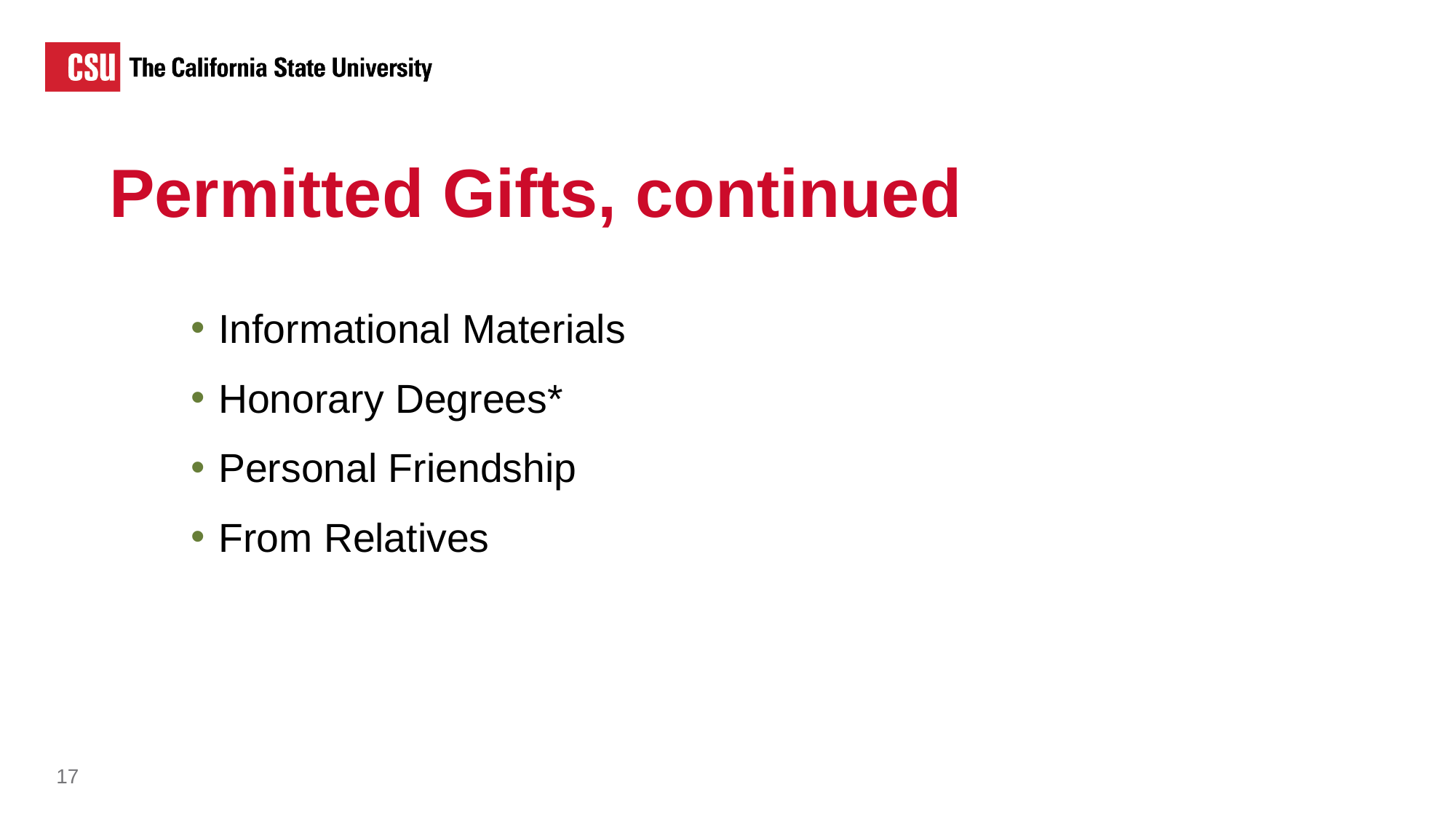

Permitted Gifts, continued
Informational Materials
Honorary Degrees*
Personal Friendship
From Relatives
17